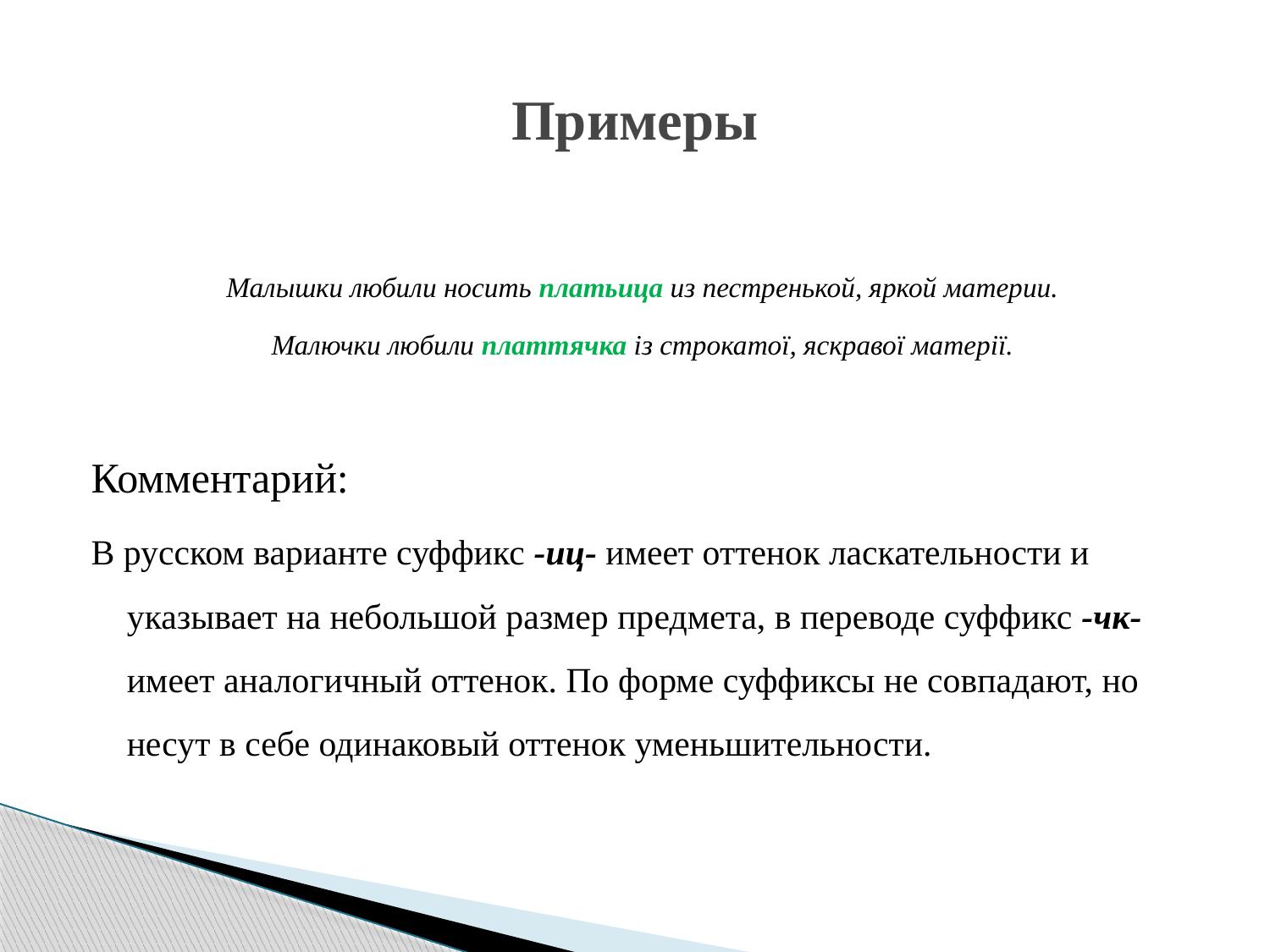

# Примеры

Малышки любили носить платьица из пестренькой, яркой материи.
Малючки любили платтячка із строкатої, яскравої матерії.

Комментарий:
В русском варианте суффикс -иц- имеет оттенок ласкательности и указывает на небольшой размер предмета, в переводе суффикс -чк- имеет аналогичный оттенок. По форме суффиксы не совпадают, но несут в себе одинаковый оттенок уменьшительности.